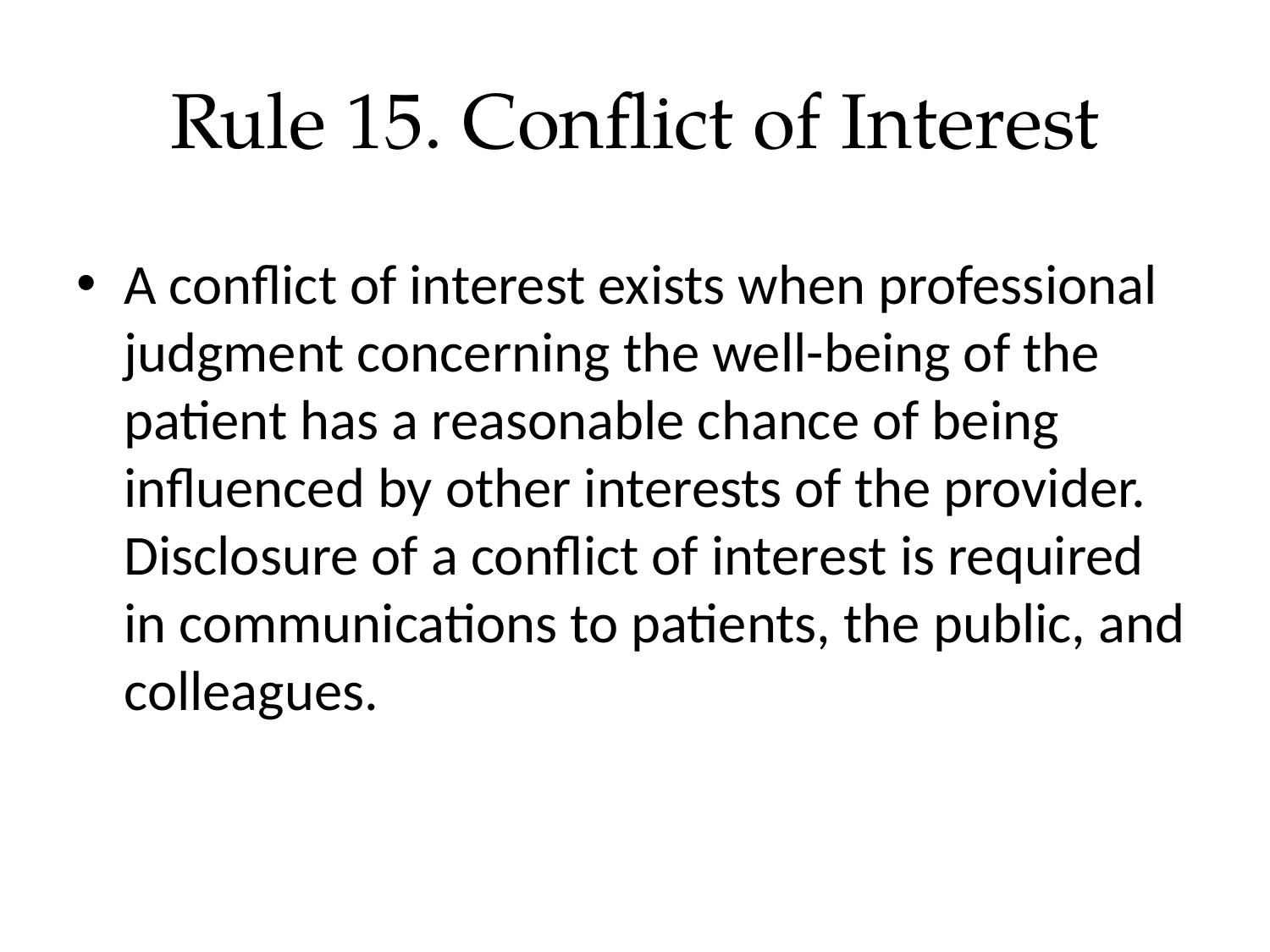

# Rule 15. Conflict of Interest
A conflict of interest exists when professional judgment concerning the well-being of the patient has a reasonable chance of being influenced by other interests of the provider. Disclosure of a conflict of interest is required in communications to patients, the public, and colleagues.